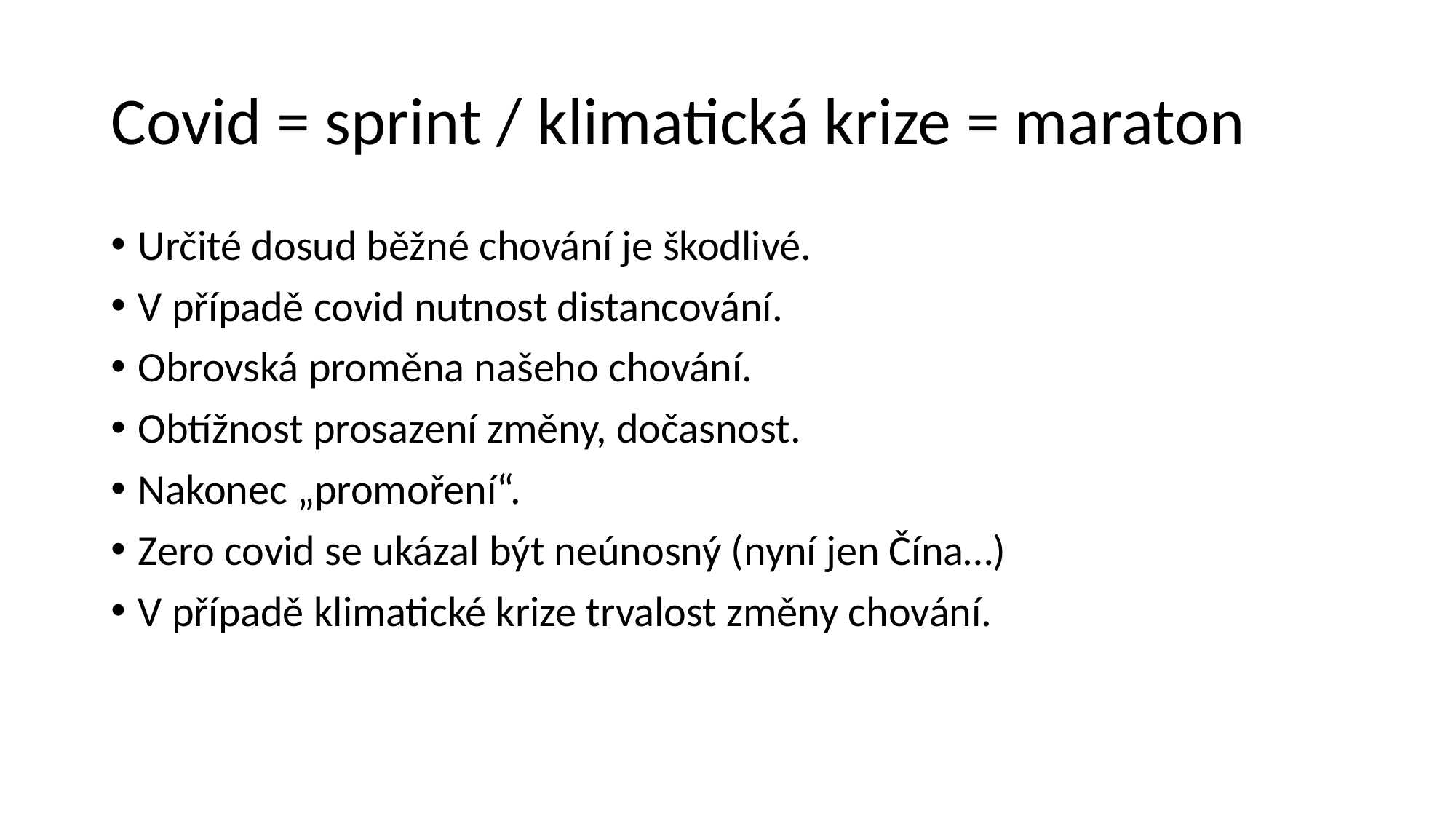

# Covid = sprint / klimatická krize = maraton
Určité dosud běžné chování je škodlivé.
V případě covid nutnost distancování.
Obrovská proměna našeho chování.
Obtížnost prosazení změny, dočasnost.
Nakonec „promoření“.
Zero covid se ukázal být neúnosný (nyní jen Čína…)
V případě klimatické krize trvalost změny chování.